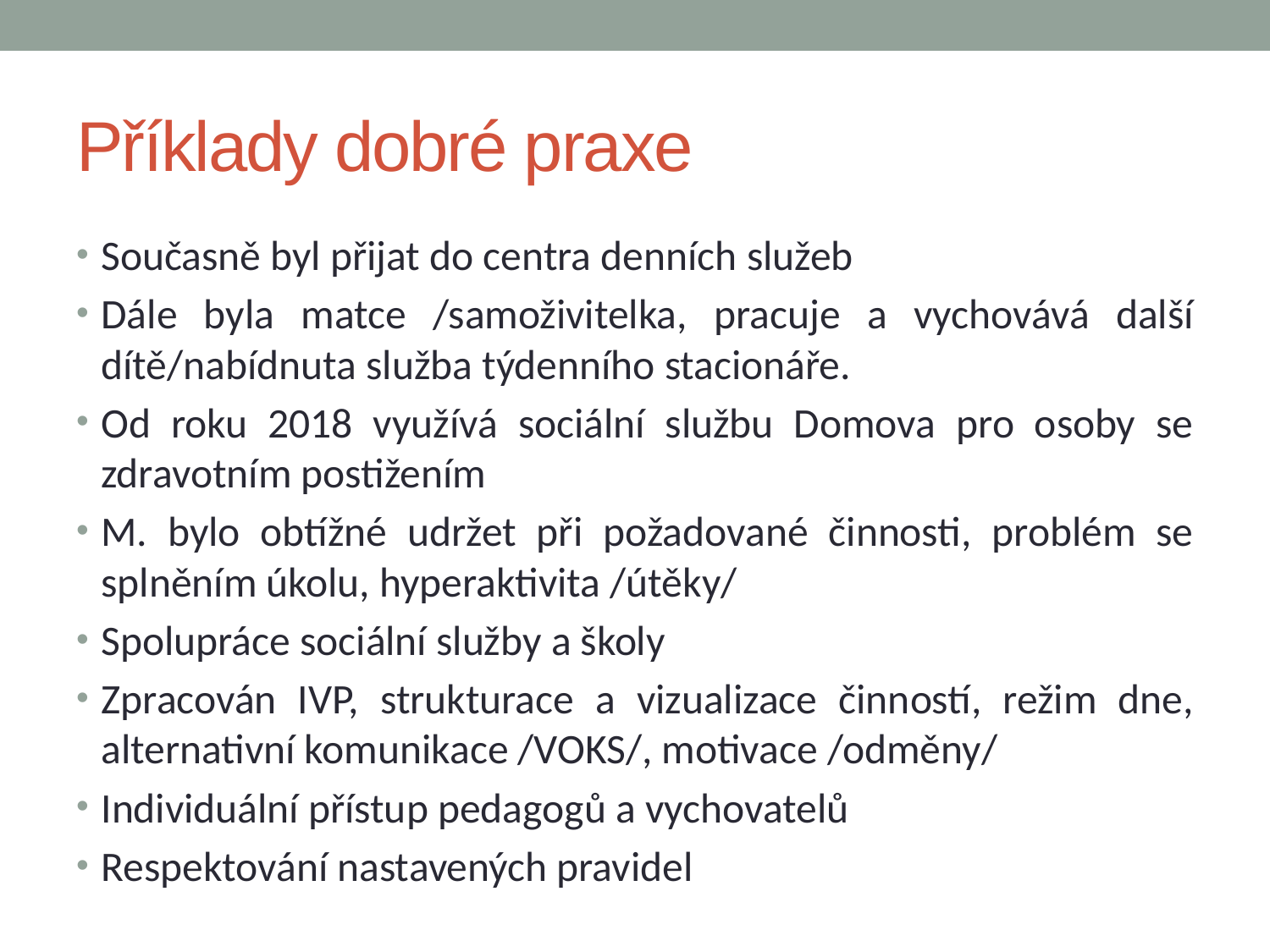

# Příklady dobré praxe
Současně byl přijat do centra denních služeb
Dále byla matce /samoživitelka, pracuje a vychovává další dítě/nabídnuta služba týdenního stacionáře.
Od roku 2018 využívá sociální službu Domova pro osoby se zdravotním postižením
M. bylo obtížné udržet při požadované činnosti, problém se splněním úkolu, hyperaktivita /útěky/
Spolupráce sociální služby a školy
Zpracován IVP, strukturace a vizualizace činností, režim dne, alternativní komunikace /VOKS/, motivace /odměny/
Individuální přístup pedagogů a vychovatelů
Respektování nastavených pravidel